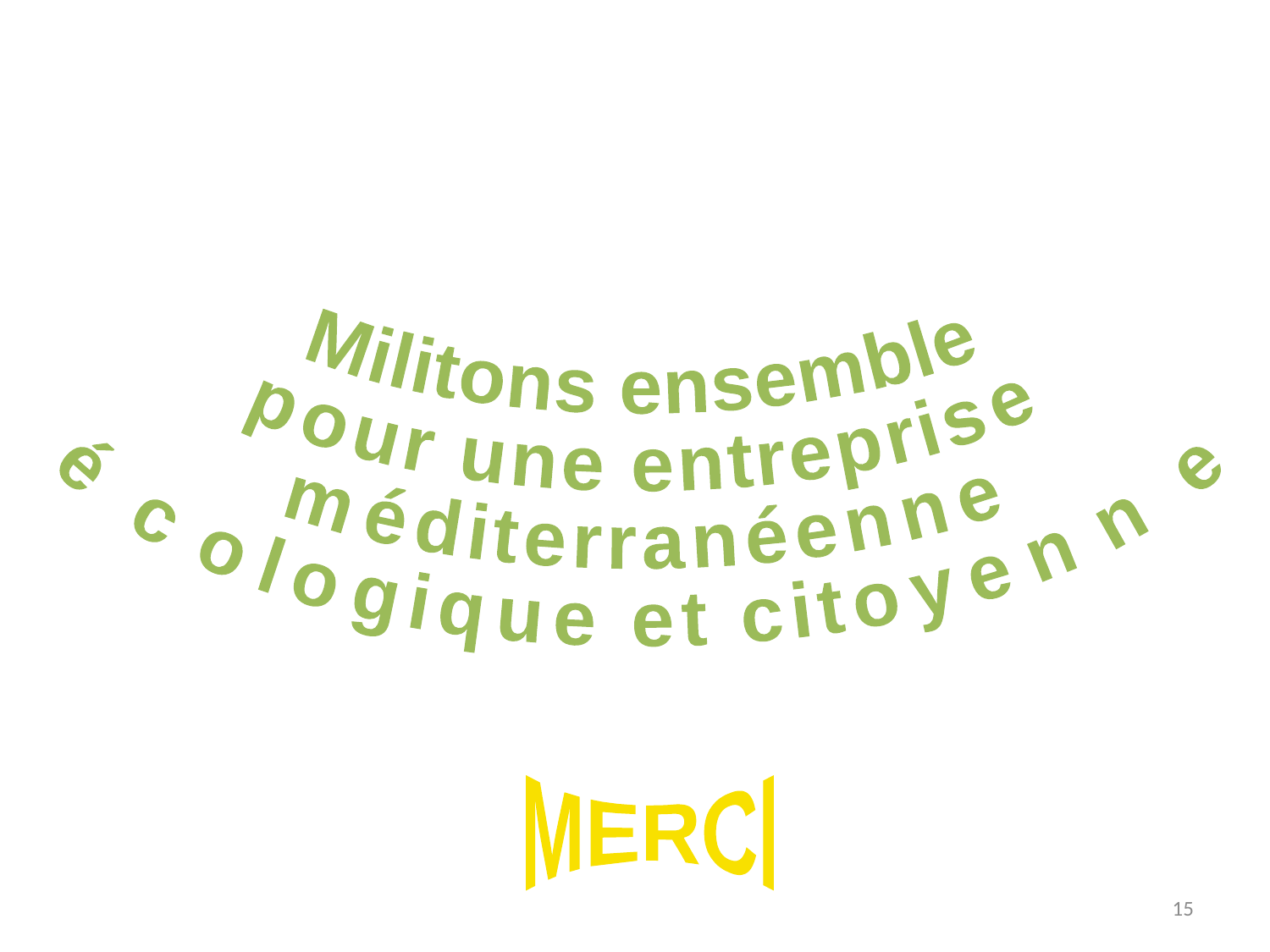

Militons ensemble
pour une entreprise
méditerranéenne
écologique et citoyenne
MERCI
15